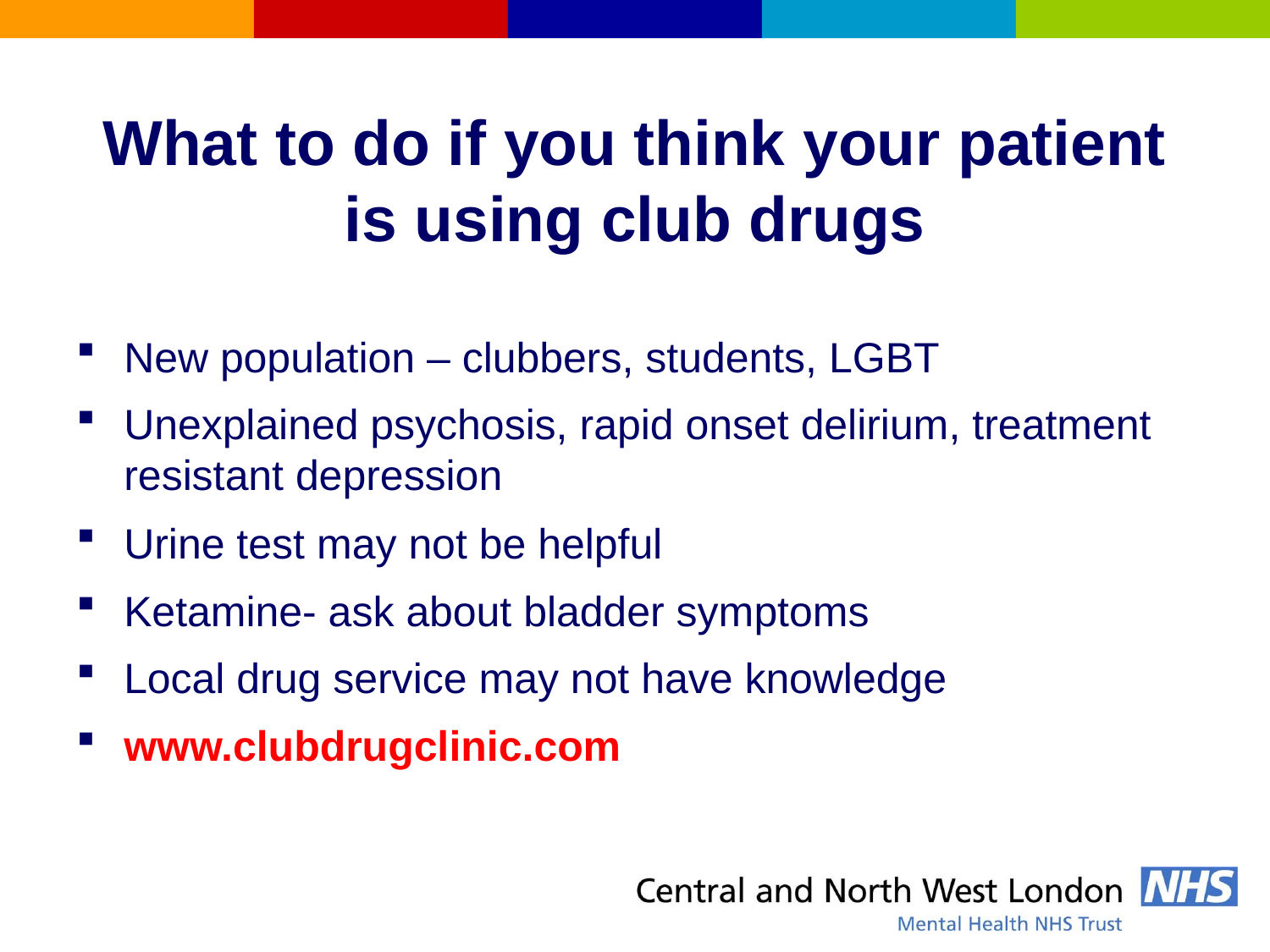

# What to do if you think your patient is using club drugs
New population – clubbers, students, LGBT
Unexplained psychosis, rapid onset delirium, treatment resistant depression
Urine test may not be helpful
Ketamine- ask about bladder symptoms
Local drug service may not have knowledge
www.clubdrugclinic.com